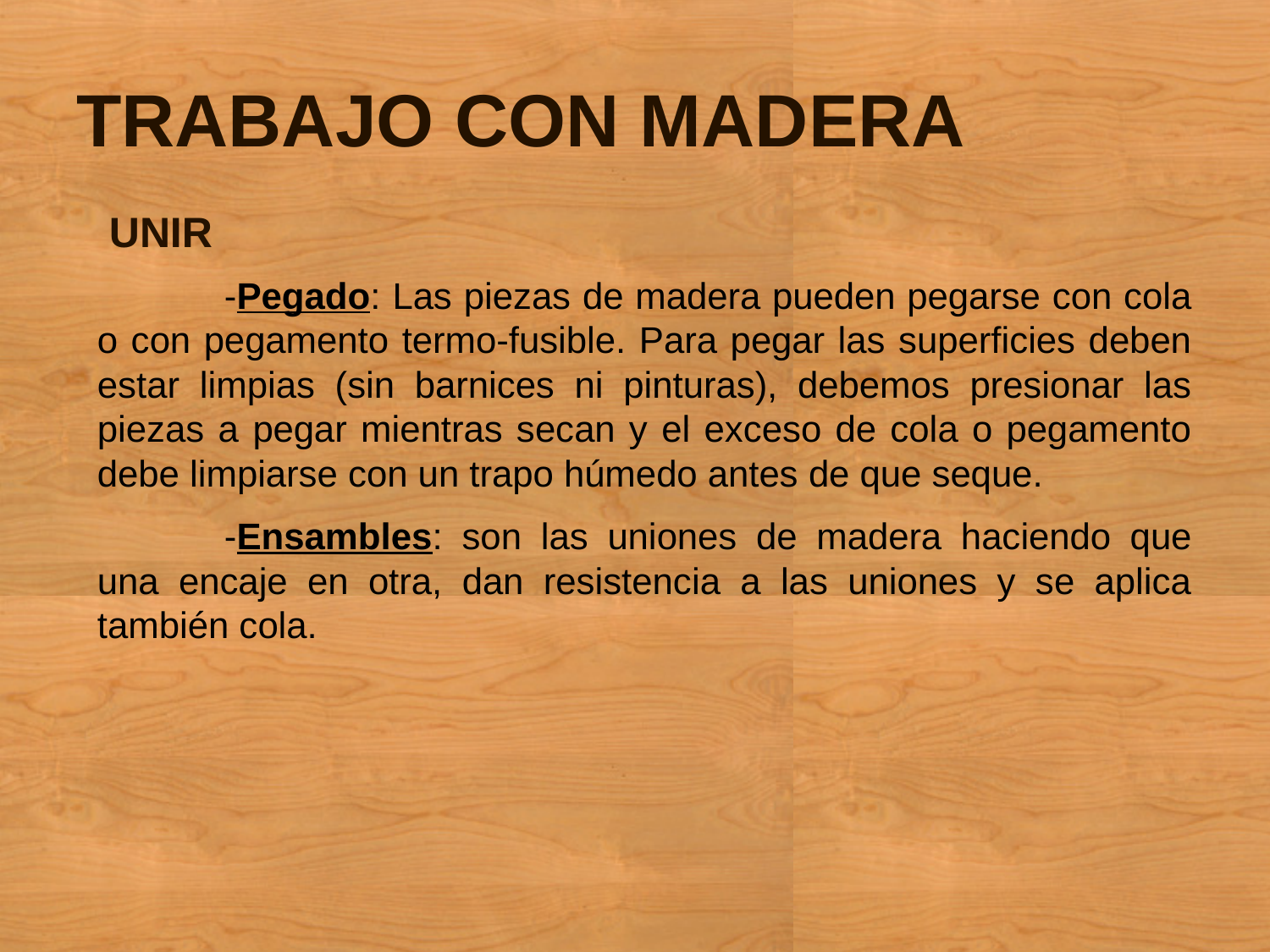

# TRABAJO CON MADERA

 UNIR
	-Pegado: Las piezas de madera pueden pegarse con cola o con pegamento termo-fusible. Para pegar las superficies deben estar limpias (sin barnices ni pinturas), debemos presionar las piezas a pegar mientras secan y el exceso de cola o pegamento debe limpiarse con un trapo húmedo antes de que seque.
	-Ensambles: son las uniones de madera haciendo que una encaje en otra, dan resistencia a las uniones y se aplica también cola.